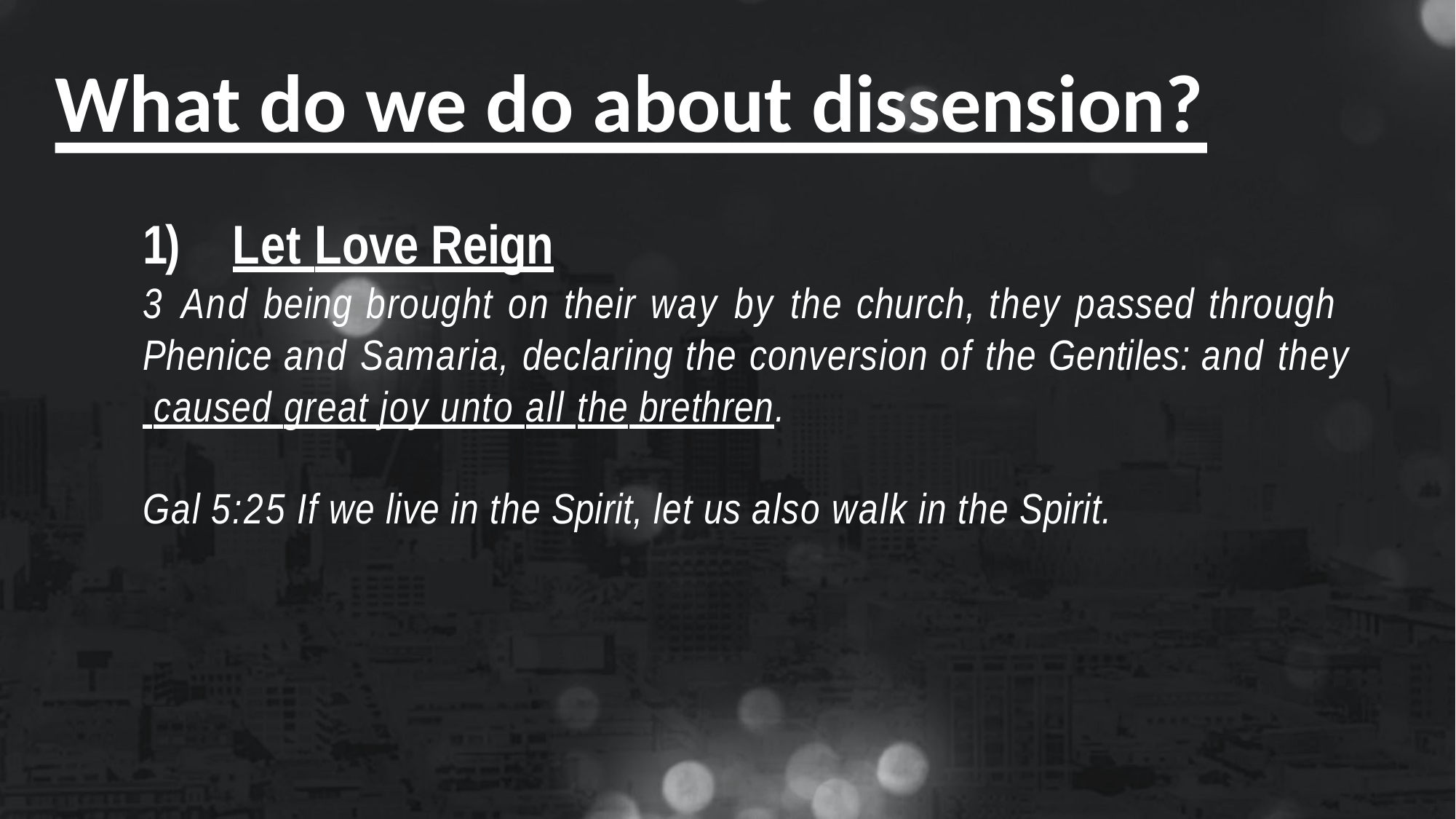

# What do we do about dissension?

1)	Let Love Reign
3 And being brought on their way by the church, they passed through  Phenice and Samaria, declaring the conversion of the Gentiles: and they  caused great joy unto all the brethren.

Gal 5:25 If we live in the Spirit, let us also walk in the Spirit.